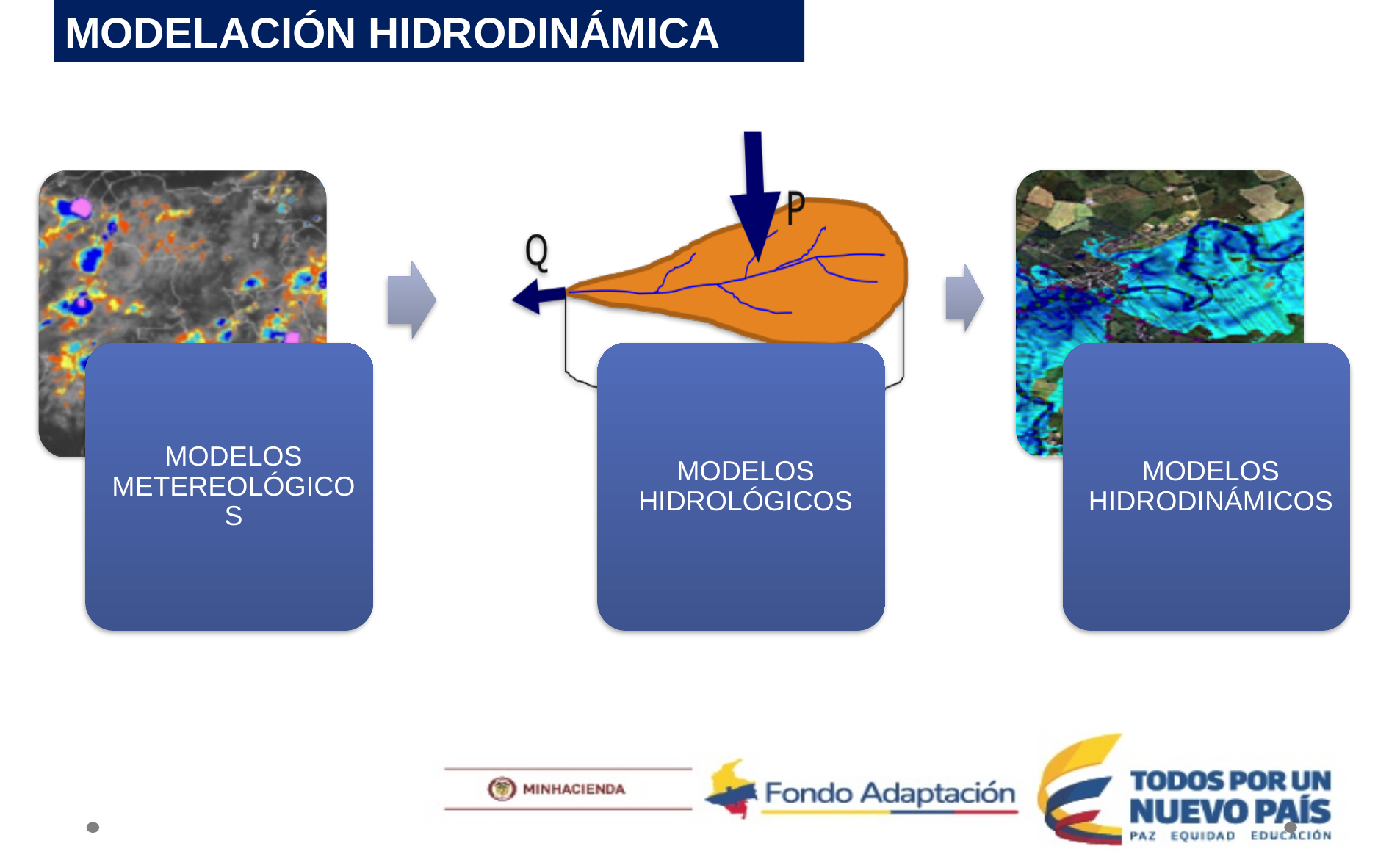

MODELACIÓN HIDRODINÁMICA
MODELOS METEREOLÓGICOS

MODELOS HIDROLÓGICOS

MODELOS HIDRODINÁMICOS